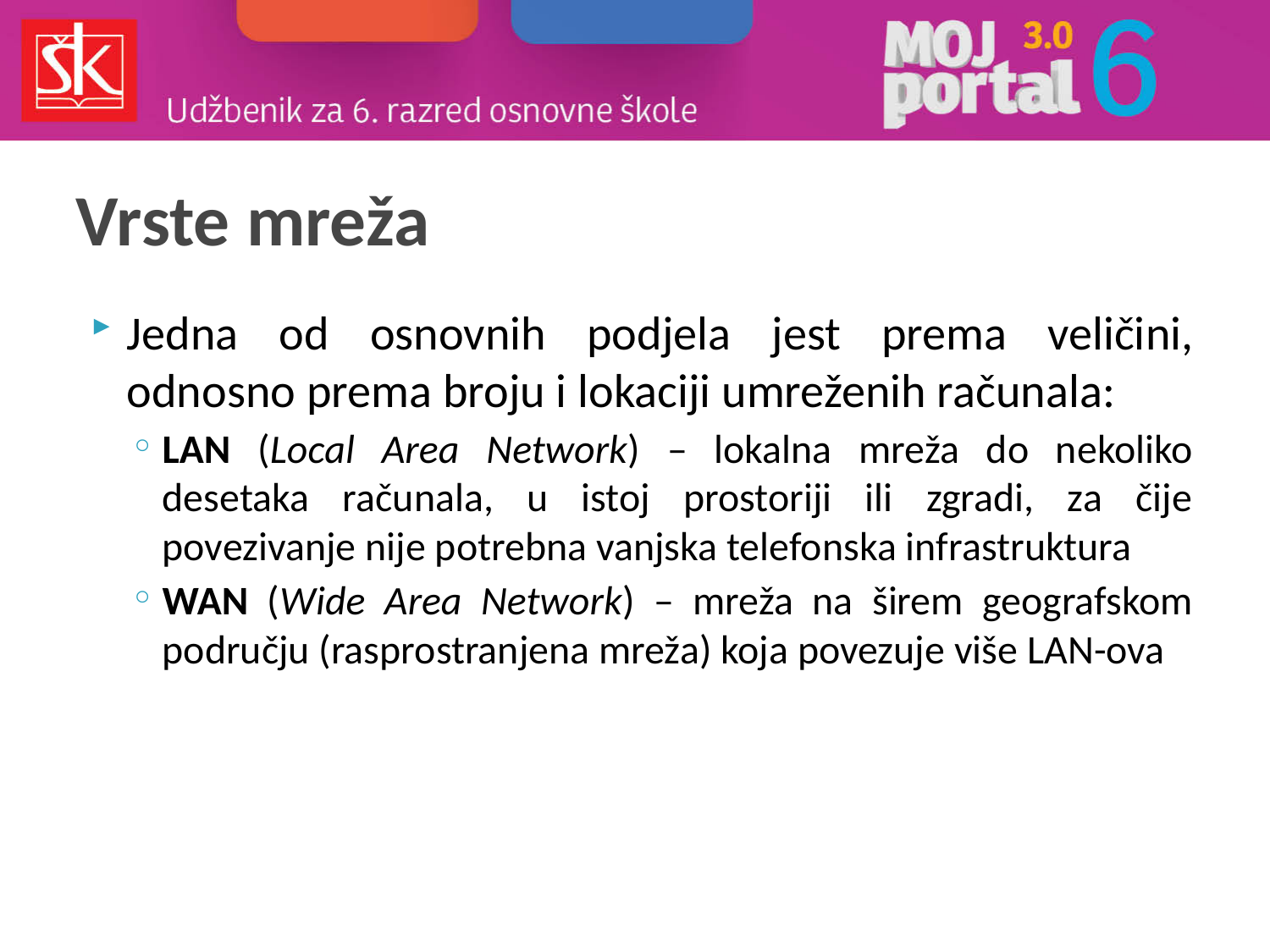

# Vrste mreža
Jedna od osnovnih podjela jest prema veličini, odnosno prema broju i lokaciji umreženih računala:
LAN (Local Area Network) – lokalna mreža do nekoliko desetaka računala, u istoj prostoriji ili zgradi, za čije povezivanje nije potrebna vanjska telefonska infrastruktura
WAN (Wide Area Network) – mreža na širem geografskom području (rasprostranjena mreža) koja povezuje više LAN-ova